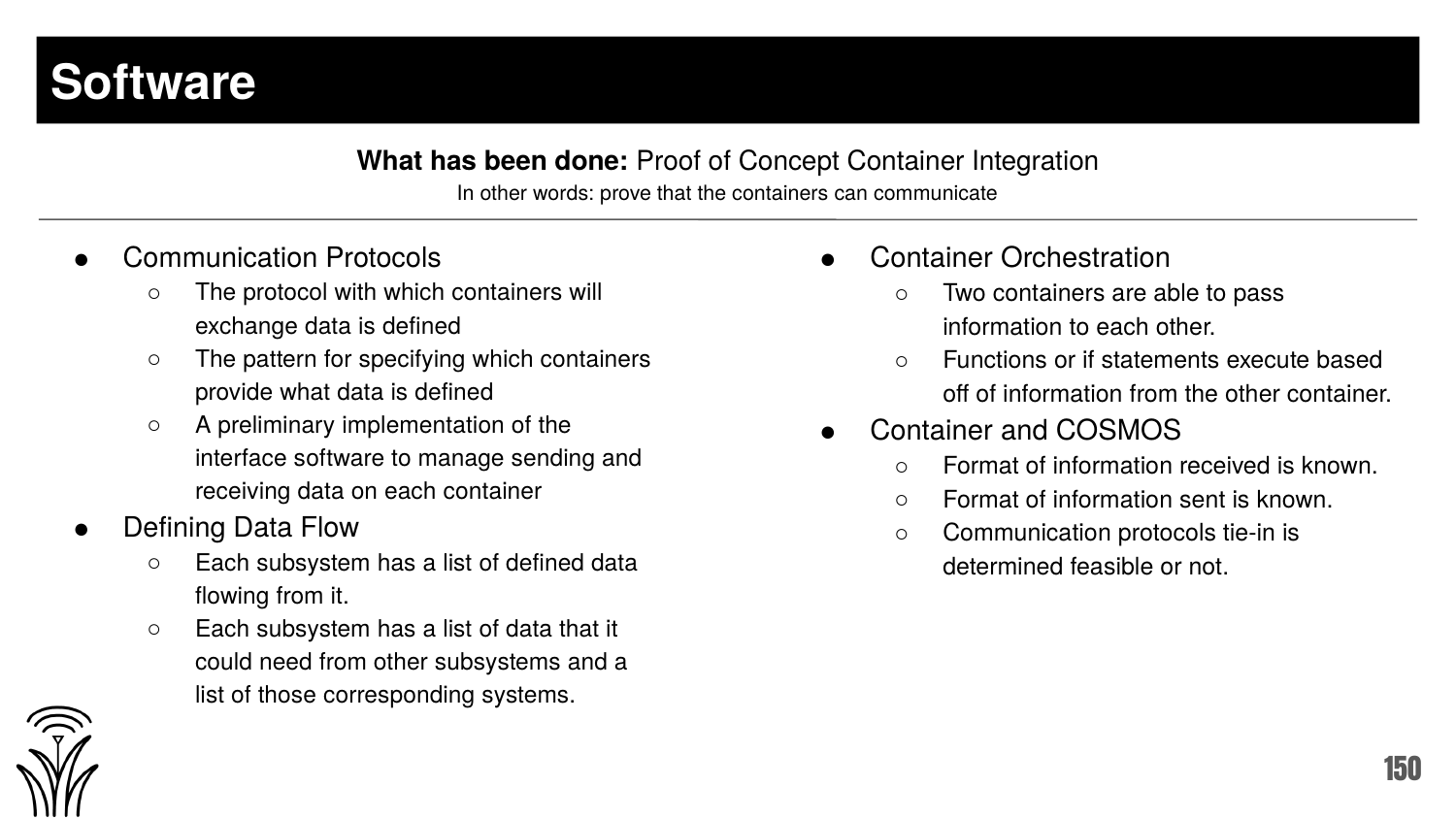

# Software
What has been done: Proof of Concept Container Integration
In other words: prove that the containers can communicate
Container Orchestration
Two containers are able to pass information to each other.
Functions or if statements execute based off of information from the other container.
Container and COSMOS
Format of information received is known.
Format of information sent is known.
Communication protocols tie-in is determined feasible or not.
Communication Protocols
The protocol with which containers will exchange data is defined
The pattern for specifying which containers provide what data is defined
A preliminary implementation of the interface software to manage sending and receiving data on each container
Defining Data Flow
Each subsystem has a list of defined data flowing from it.
Each subsystem has a list of data that it could need from other subsystems and a list of those corresponding systems.
150